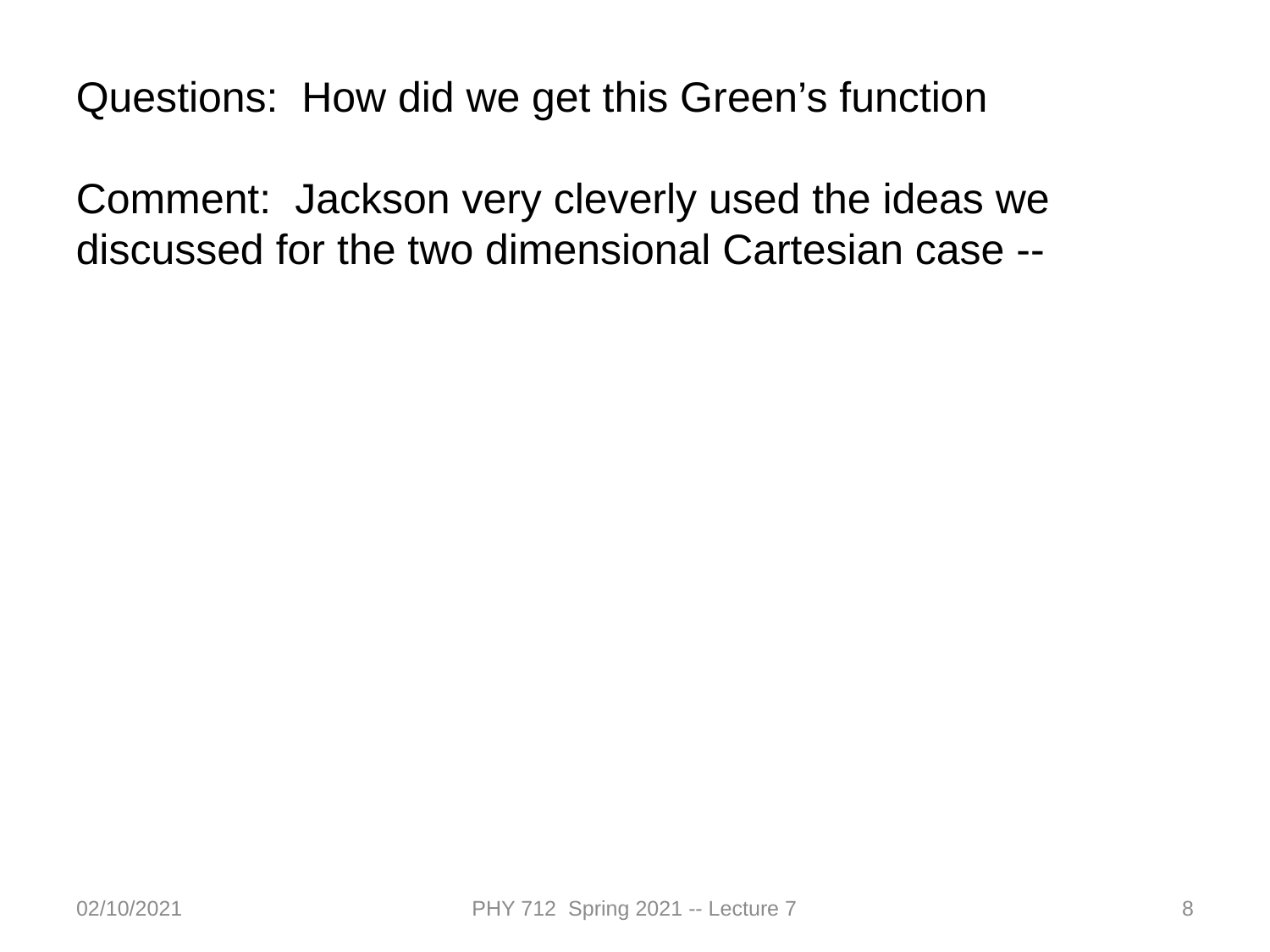

Questions:  How did we get this Green’s function

Comment:  Jackson very cleverly used the ideas we discussed for the two dimensional Cartesian case --

02/10/2021
PHY 712  Spring 2021 -- Lecture 7
8